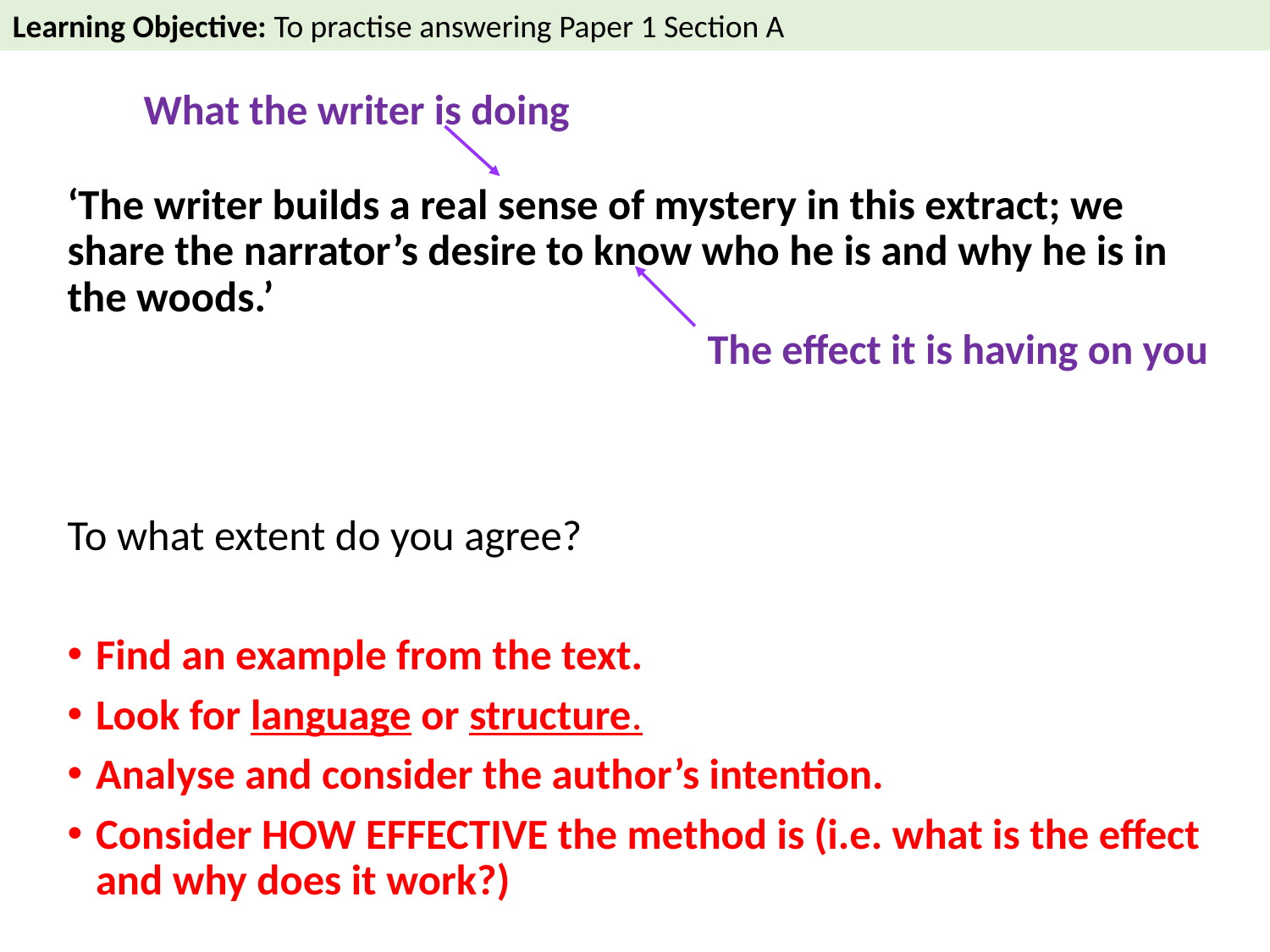

Learning Objective: To practise answering Paper 1 Section A
What the writer is doing
‘The writer builds a real sense of mystery in this extract; we share the narrator’s desire to know who he is and why he is in the woods.’

To what extent do you agree?

Find an example from the text.
Look for language or structure.
Analyse and consider the author’s intention.
Consider HOW EFFECTIVE the method is (i.e. what is the effect and why does it work?)

The effect it is having on you